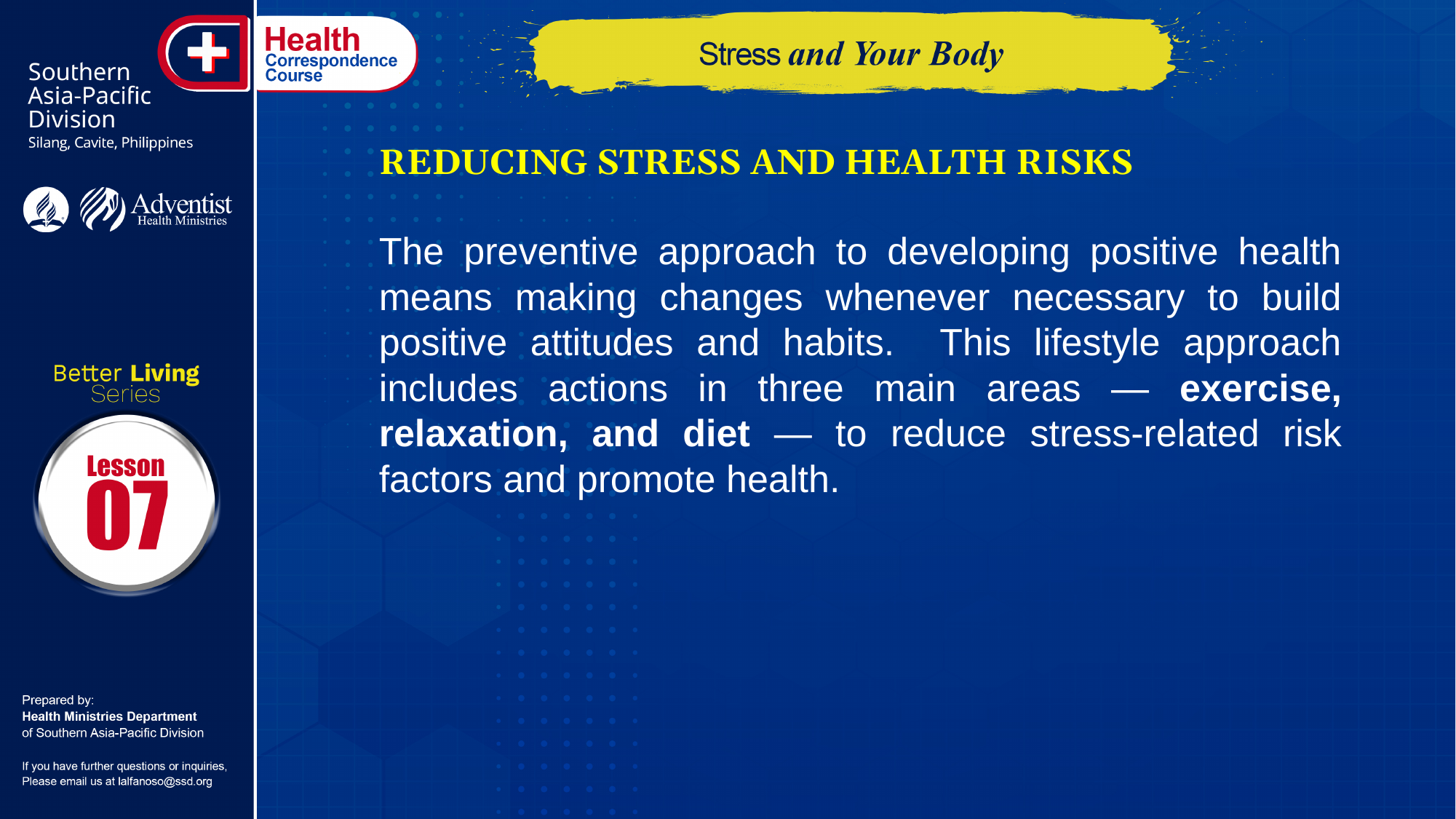

REDUCING STRESS AND HEALTH RISKS

The preventive approach to developing positive health means making changes whenever necessary to build positive attitudes and habits.  This lifestyle approach includes actions in three main areas — exercise, relaxation, and diet — to reduce stress-related risk factors and promote health.